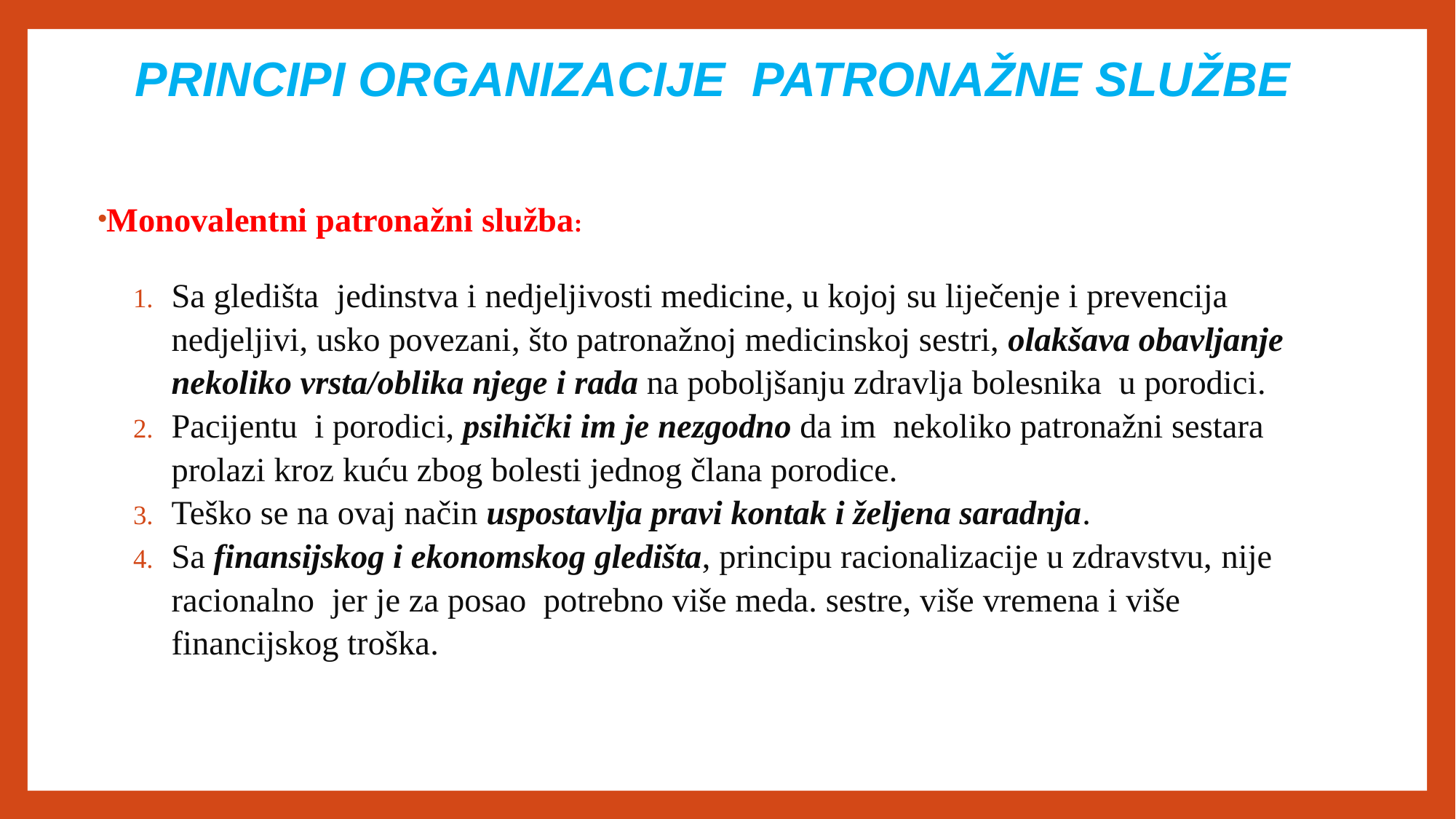

# PRINCIPI ORGANIZACIJE  PATRONAŽNE SLUŽBE
Monovalentni patronažni služba:

Sa gledišta  jedinstva i nedjeljivosti medicine, u kojoj su liječenje i prevencija nedjeljivi, usko povezani, što patronažnoj medicinskoj sestri, olakšava obavljanje nekoliko vrsta/oblika njege i rada na poboljšanju zdravlja bolesnika  u porodici.
Pacijentu  i porodici, psihički im je nezgodno da im  nekoliko patronažni sestara  prolazi kroz kuću zbog bolesti jednog člana porodice.
Teško se na ovaj način uspostavlja pravi kontak i željena saradnja.
Sa finansijskog i ekonomskog gledišta, principu racionalizacije u zdravstvu, nije racionalno  jer je za posao  potrebno više meda. sestre, više vremena i više financijskog troška.